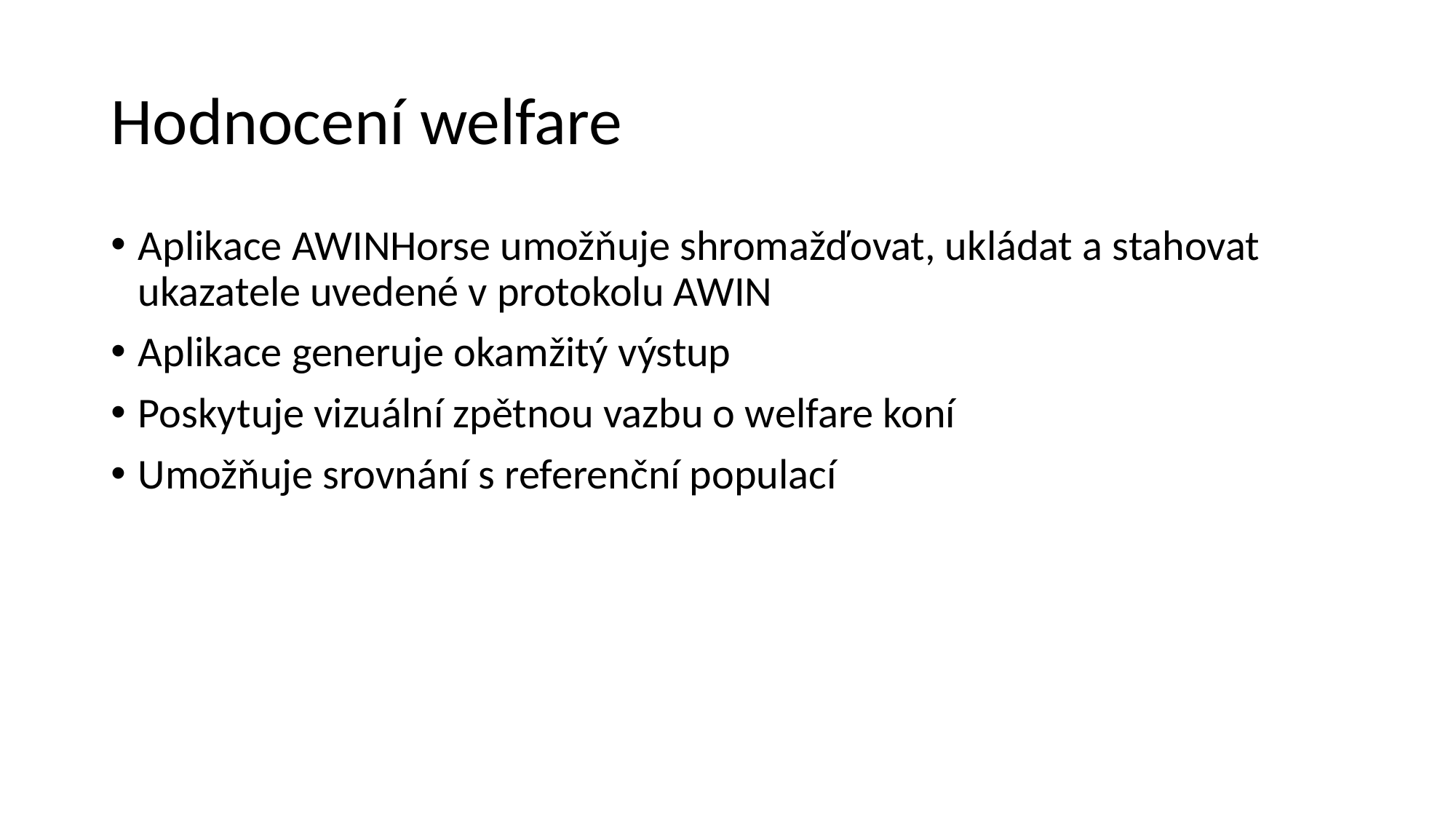

# Hodnocení welfare
Aplikace AWINHorse umožňuje shromažďovat, ukládat a stahovat ukazatele uvedené v protokolu AWIN
Aplikace generuje okamžitý výstup
Poskytuje vizuální zpětnou vazbu o welfare koní
Umožňuje srovnání s referenční populací